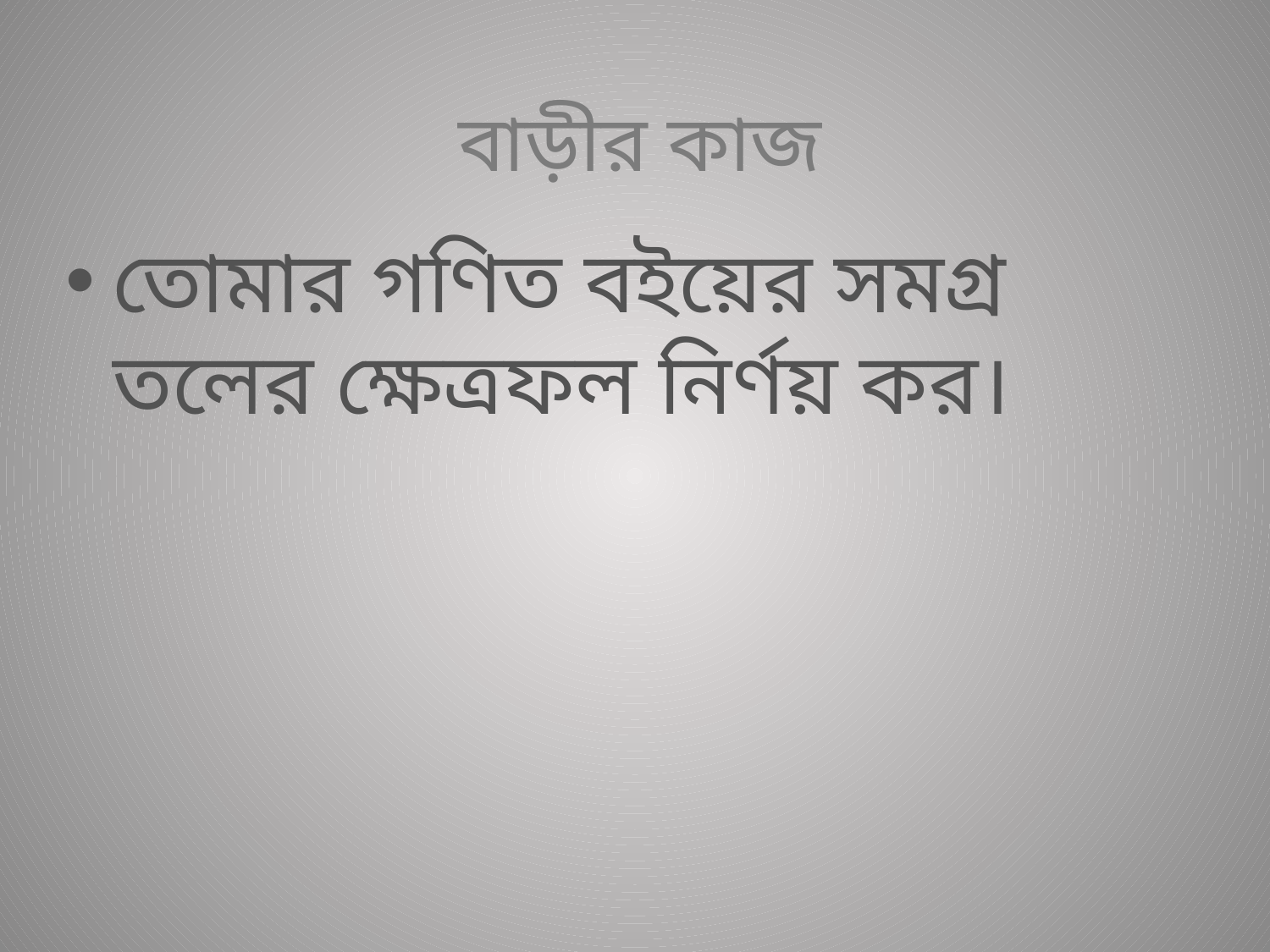

# বাড়ীর কাজ
তোমার গণিত বইয়ের সমগ্র তলের ক্ষেত্রফল নির্ণয় কর।